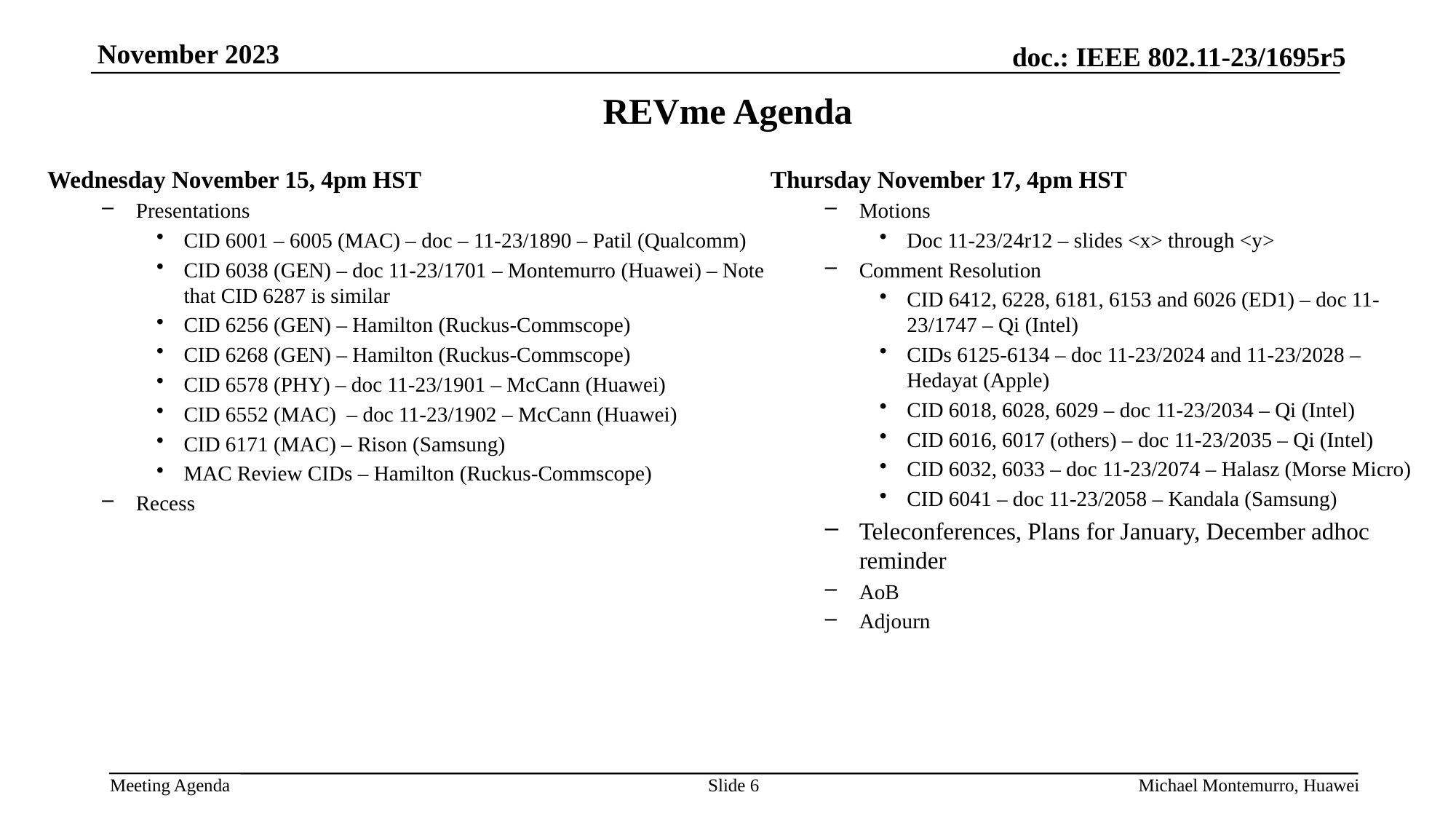

# REVme Agenda
Wednesday November 15, 4pm HST
Presentations
CID 6001 – 6005 (MAC) – doc – 11-23/1890 – Patil (Qualcomm)
CID 6038 (GEN) – doc 11-23/1701 – Montemurro (Huawei) – Note that CID 6287 is similar
CID 6256 (GEN) – Hamilton (Ruckus-Commscope)
CID 6268 (GEN) – Hamilton (Ruckus-Commscope)
CID 6578 (PHY) – doc 11-23/1901 – McCann (Huawei)
CID 6552 (MAC)  – doc 11-23/1902 – McCann (Huawei)
CID 6171 (MAC) – Rison (Samsung)
MAC Review CIDs – Hamilton (Ruckus-Commscope)
Recess
Thursday November 17, 4pm HST
Motions
Doc 11-23/24r12 – slides <x> through <y>
Comment Resolution
CID 6412, 6228, 6181, 6153 and 6026 (ED1) – doc 11-23/1747 – Qi (Intel)
CIDs 6125-6134 – doc 11-23/2024 and 11-23/2028 – Hedayat (Apple)
CID 6018, 6028, 6029 – doc 11-23/2034 – Qi (Intel)
CID 6016, 6017 (others) – doc 11-23/2035 – Qi (Intel)
CID 6032, 6033 – doc 11-23/2074 – Halasz (Morse Micro)
CID 6041 – doc 11-23/2058 – Kandala (Samsung)
Teleconferences, Plans for January, December adhoc reminder
AoB
Adjourn
Slide 6
Michael Montemurro, Huawei